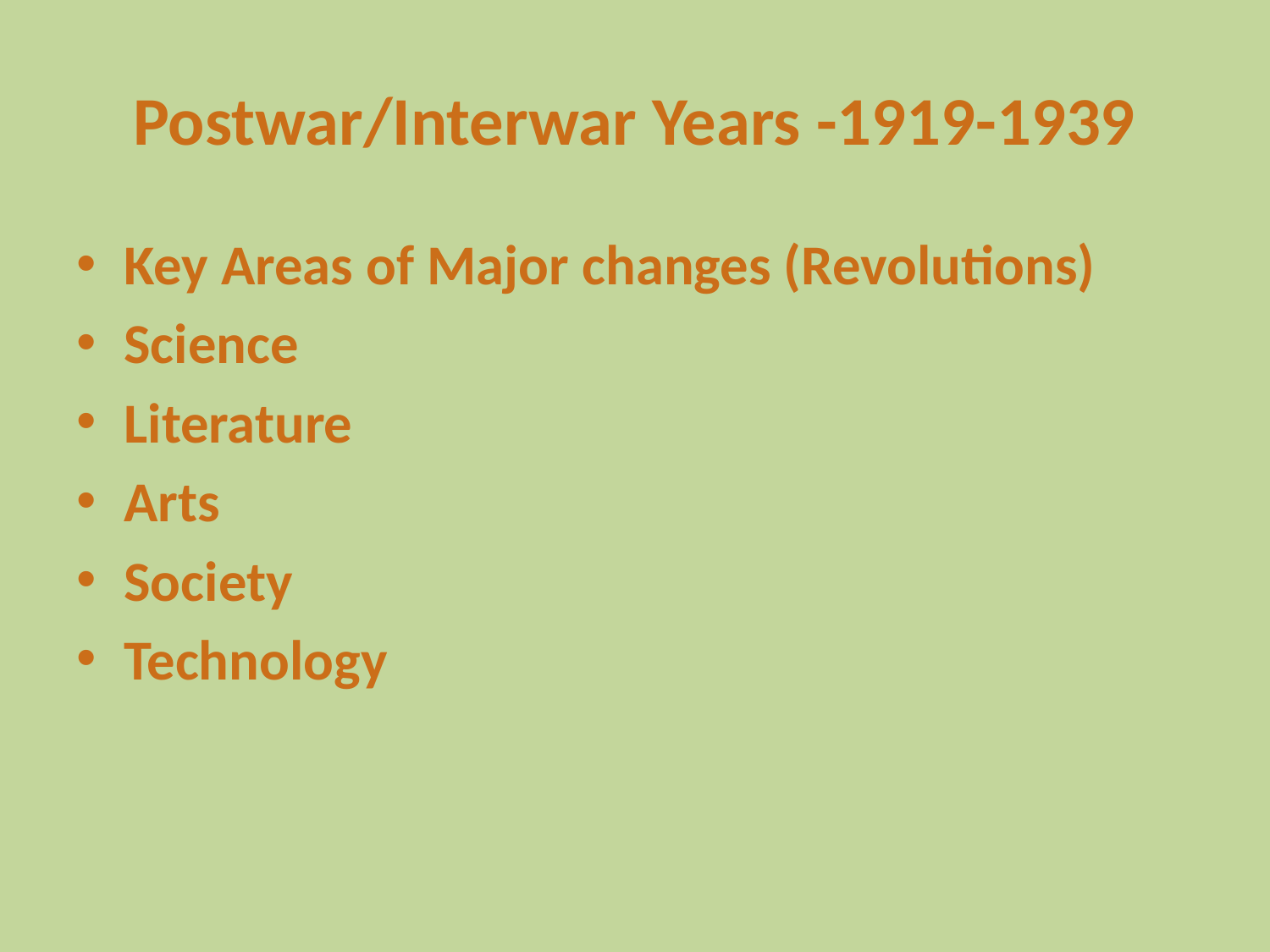

# Postwar/Interwar Years -1919-1939
Key Areas of Major changes (Revolutions)
Science
Literature
Arts
Society
Technology